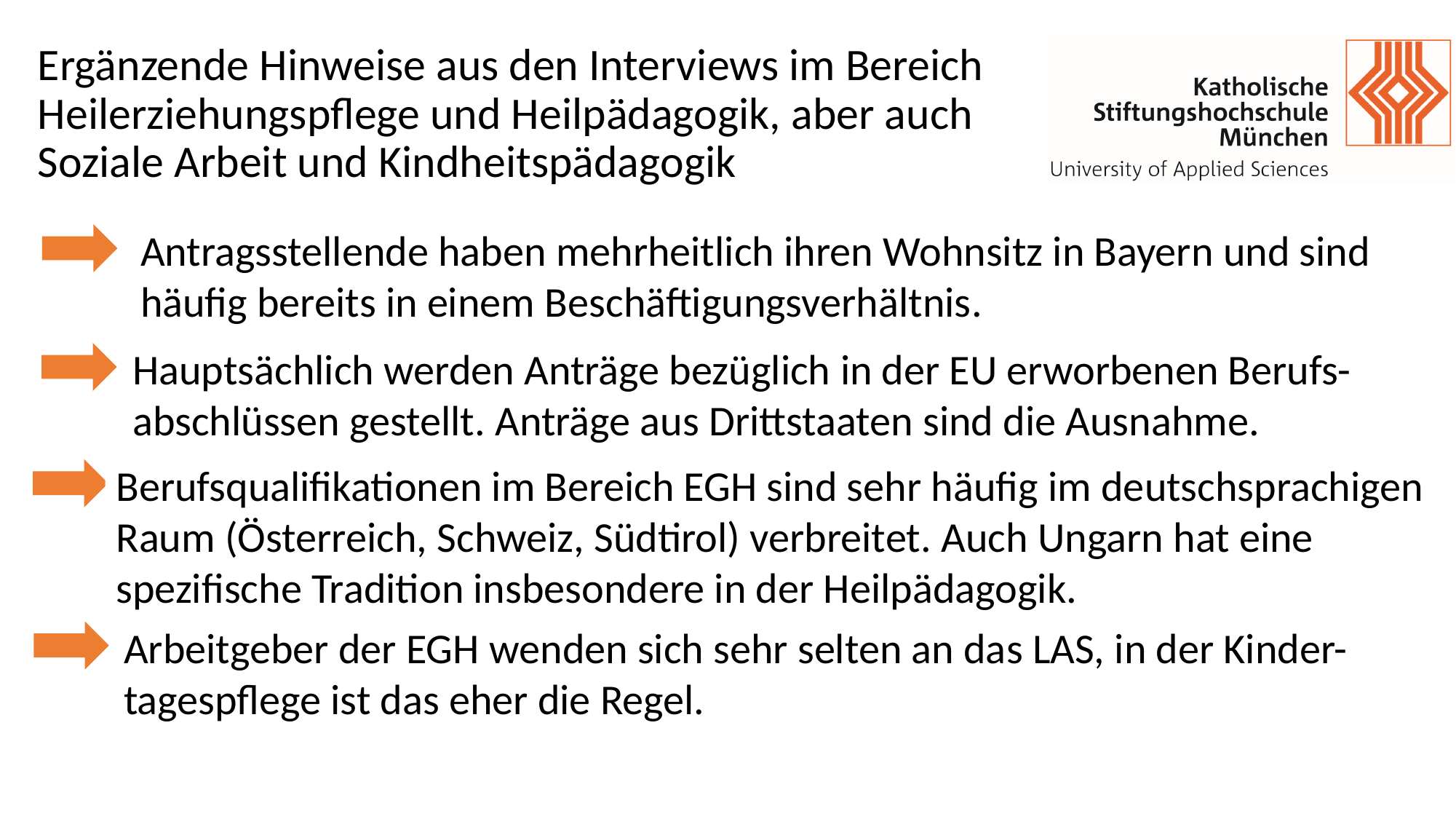

Ergänzende Hinweise aus den Interviews im Bereich
Heilerziehungspflege und Heilpädagogik, aber auch
Soziale Arbeit und Kindheitspädagogik
Antragsstellende haben mehrheitlich ihren Wohnsitz in Bayern und sind
häufig bereits in einem Beschäftigungsverhältnis.

Hauptsächlich werden Anträge bezüglich in der EU erworbenen Berufs-
abschlüssen gestellt. Anträge aus Drittstaaten sind die Ausnahme.

Berufsqualifikationen im Bereich EGH sind sehr häufig im deutschsprachigen
Raum (Österreich, Schweiz, Südtirol) verbreitet. Auch Ungarn hat eine
spezifische Tradition insbesondere in der Heilpädagogik.

Arbeitgeber der EGH wenden sich sehr selten an das LAS, in der Kinder-
tagespflege ist das eher die Regel.